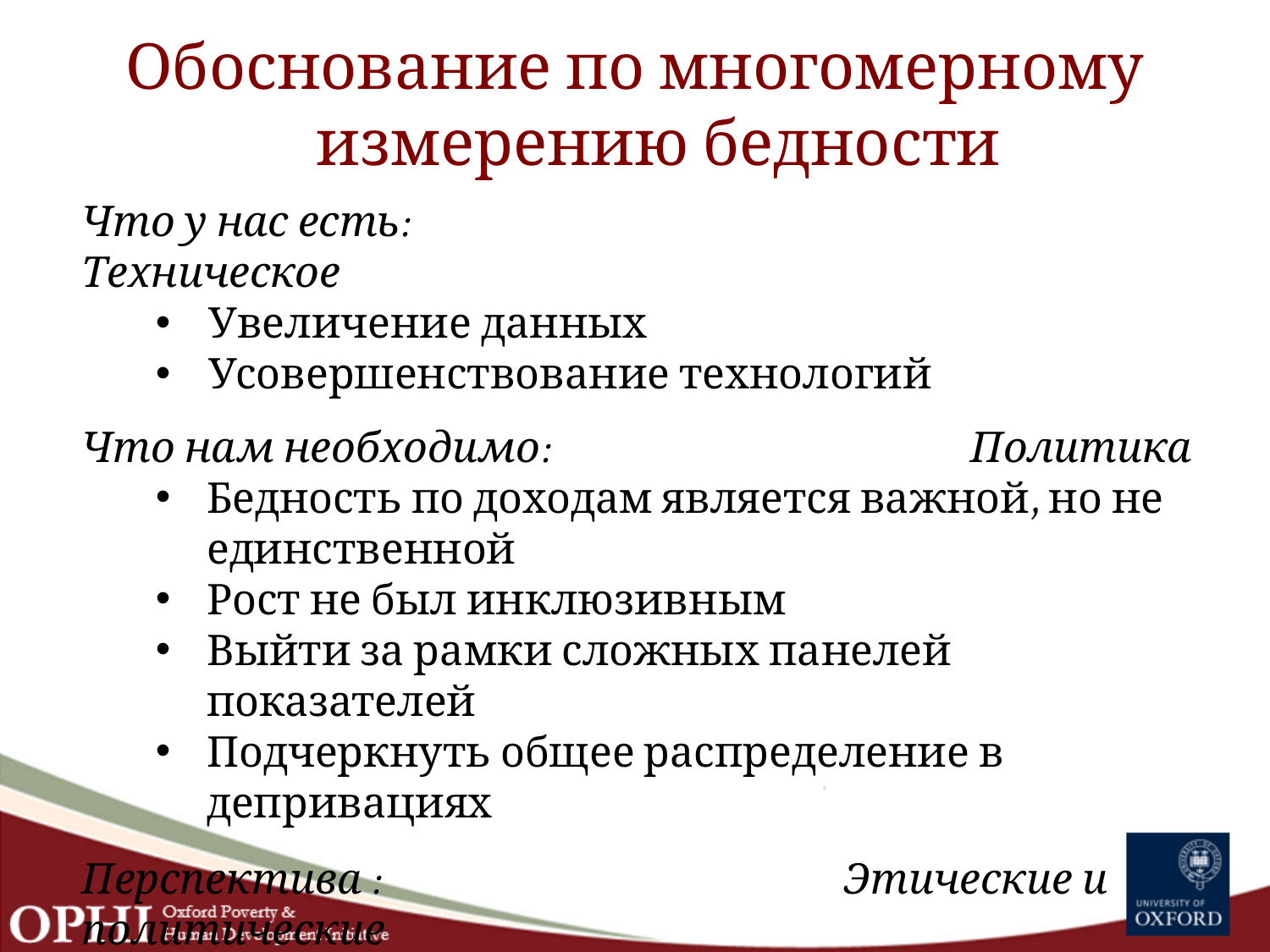

Обоснование по многомерному измерению бедности
Что у нас есть:					Техническое
Увеличение данных
Усовершенствование технологий

Что нам необходимо:				Политика
Бедность по доходам является важной, но не единственной
Рост не был инклюзивным
Выйти за рамки сложных панелей показателей
Подчеркнуть общее распределение в депривациях

Перспектива :				Этические и политические
Политическая критика нынешних показателей
Показатели в ОЧР 2010 г. вызвали интерес и споры
ИМБ 2015+ для ЦРТ на период после 2015 года